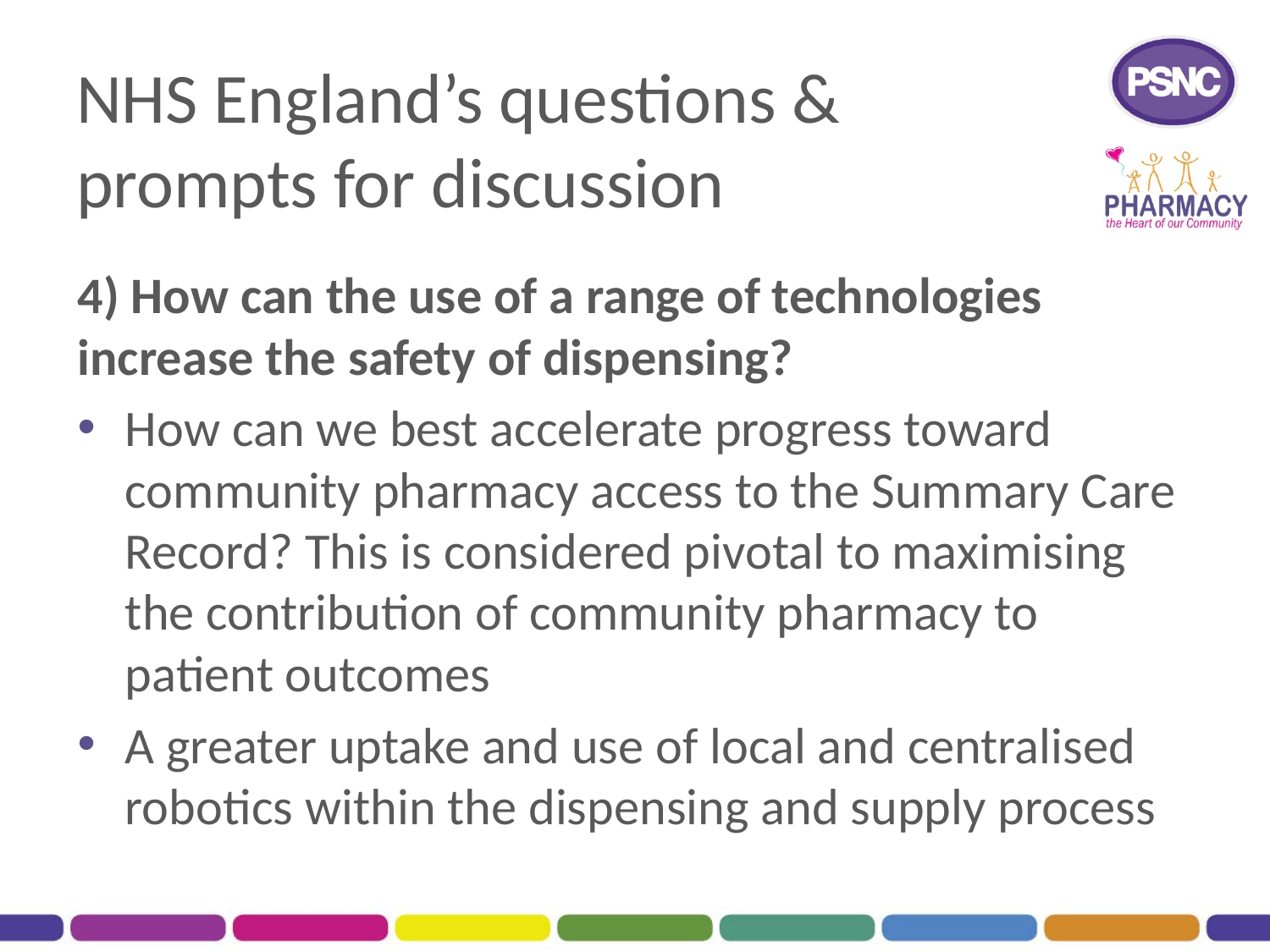

# NHS England’s questions & prompts for discussion
4) How can the use of a range of technologies increase the safety of dispensing?
How can we best accelerate progress toward community pharmacy access to the Summary Care Record? This is considered pivotal to maximising the contribution of community pharmacy to patient outcomes
A greater uptake and use of local and centralised robotics within the dispensing and supply process